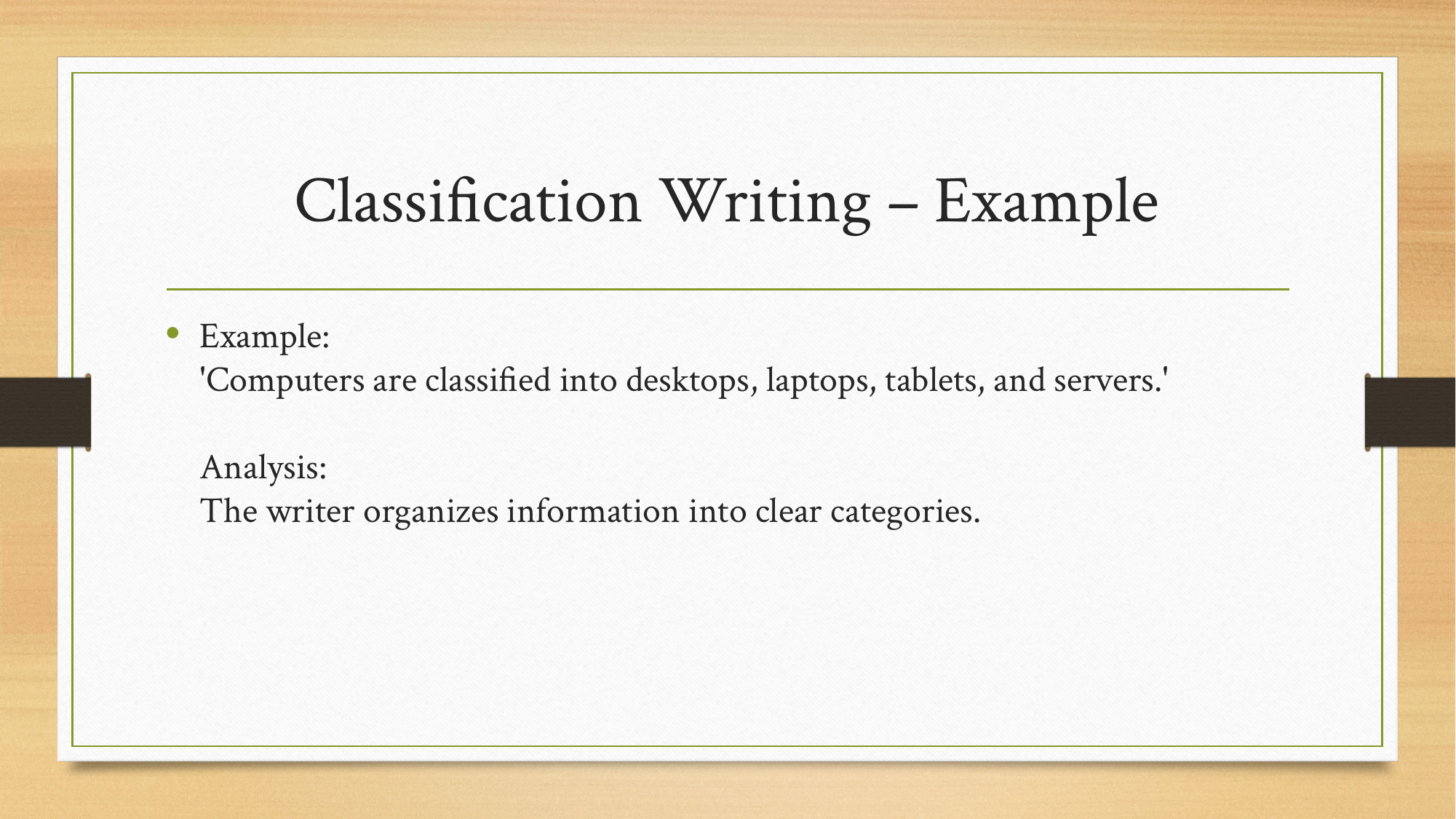

# Classification Writing – Example
Example:
'Computers are classified into desktops, laptops, tablets, and servers.'
Analysis:
The writer organizes information into clear categories.